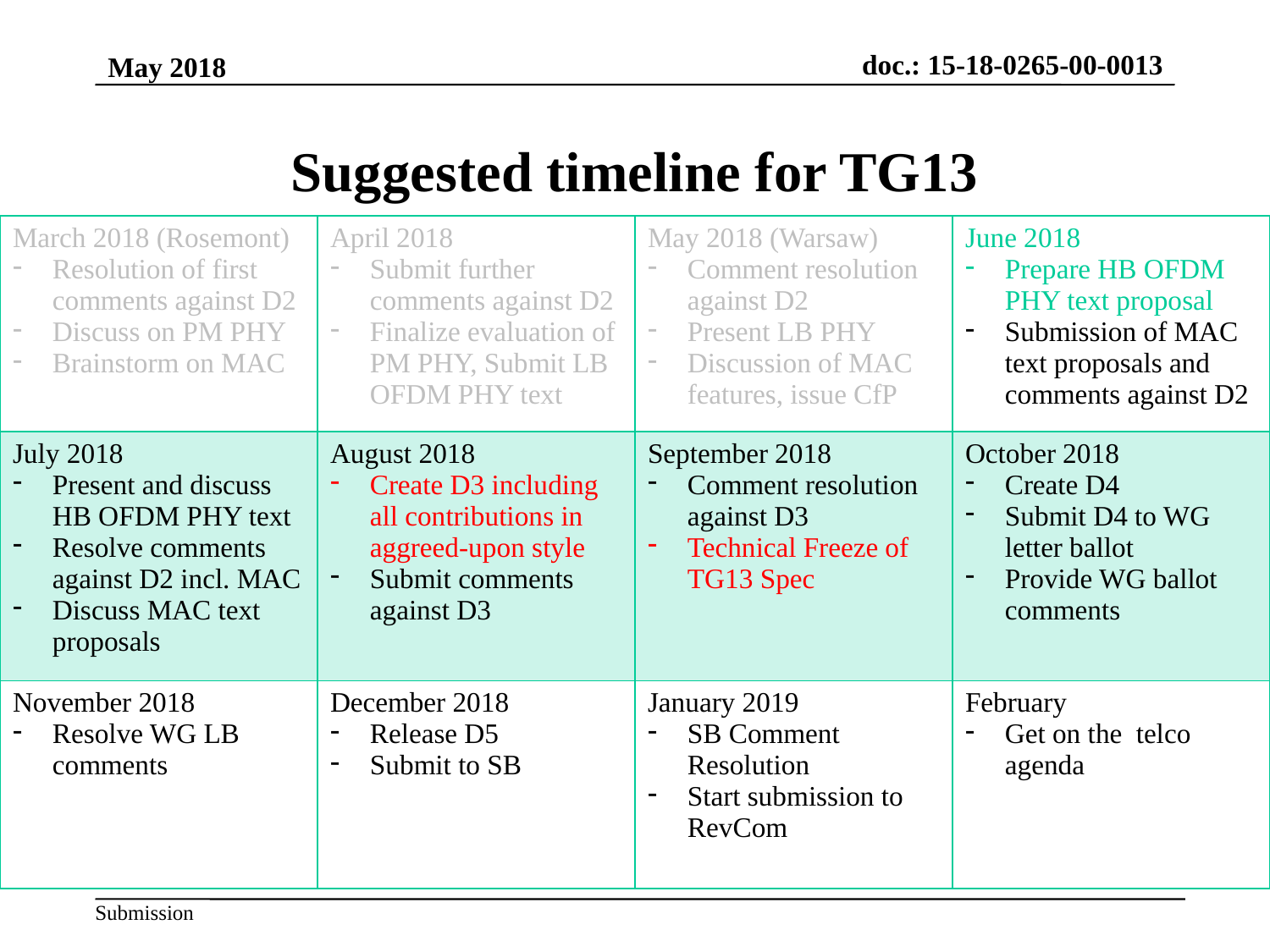

May 2018
Suggested timeline for TG13
| March 2018 (Rosemont) Resolution of first comments against D2 Discuss on PM PHY Brainstorm on MAC | April 2018 Submit further comments against D2 Finalize evaluation of PM PHY, Submit LB OFDM PHY text | May 2018 (Warsaw) Comment resolution against D2 Present LB PHY Discussion of MAC features, issue CfP | June 2018 Prepare HB OFDM PHY text proposal Submission of MAC text proposals and comments against D2 |
| --- | --- | --- | --- |
| July 2018 Present and discuss HB OFDM PHY text Resolve comments against D2 incl. MAC Discuss MAC text proposals | August 2018 Create D3 including all contributions in aggreed-upon style Submit comments against D3 | September 2018 Comment resolution against D3 Technical Freeze of TG13 Spec | October 2018 Create D4 Submit D4 to WG letter ballot Provide WG ballot comments |
| November 2018 Resolve WG LB comments | December 2018 Release D5 Submit to SB | January 2019 SB Comment Resolution Start submission to RevCom | February Get on the telco agenda |